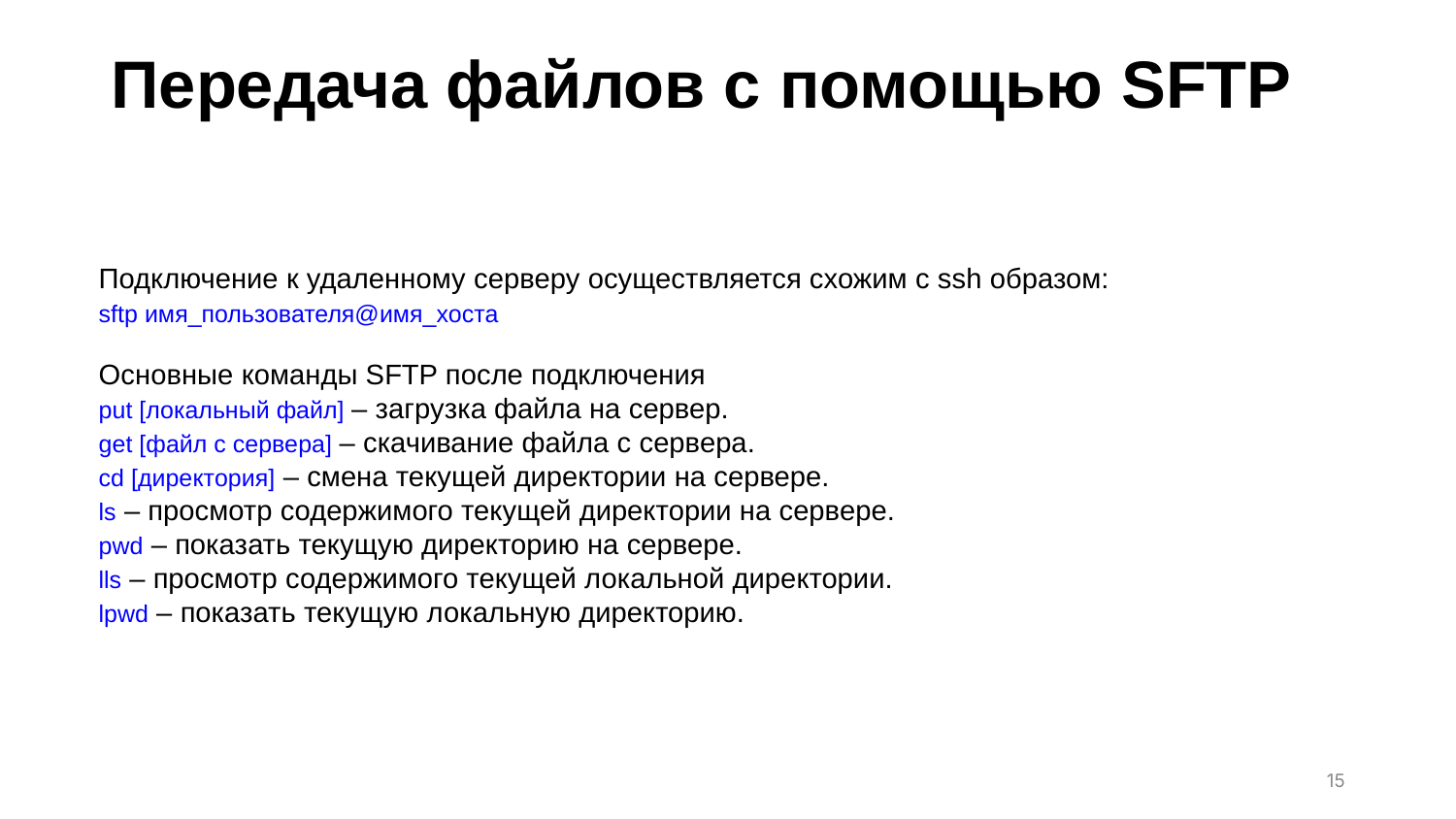

Передача файлов с помощью SFTP

Подключение к удаленному серверу осуществляется схожим с ssh образом:
sftp имя_пользователя@имя_хоста

Основные команды SFTP после подключения
put [локальный файл] – загрузка файла на сервер.
get [файл с сервера] – скачивание файла с сервера.
cd [директория] – смена текущей директории на сервере.
ls – просмотр содержимого текущей директории на сервере.
pwd – показать текущую директорию на сервере.
lls – просмотр содержимого текущей локальной директории.
lpwd – показать текущую локальную директорию.

15